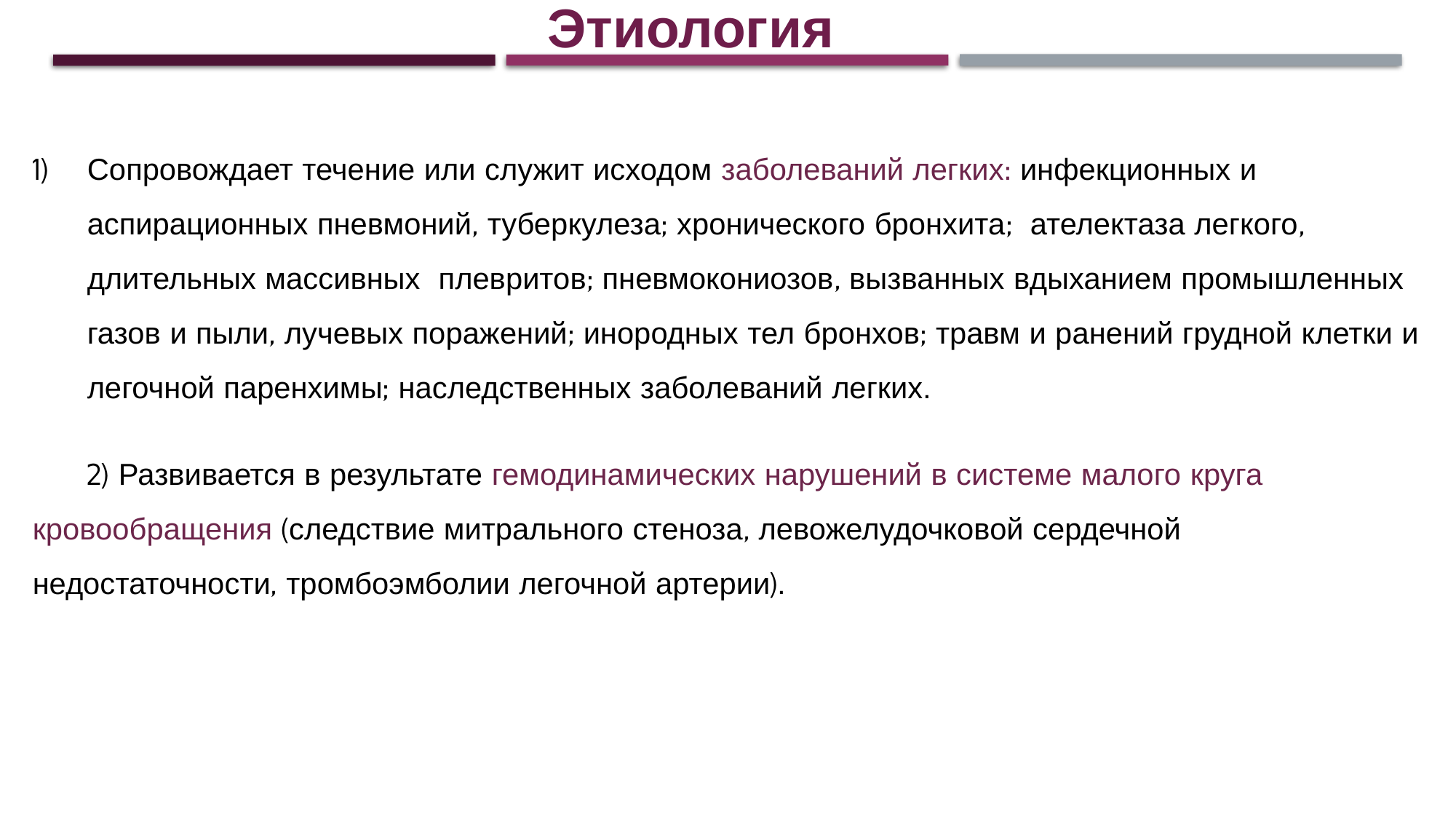

Этиология
Сопровождает течение или служит исходом заболеваний легких: инфекционных и аспирационных пневмоний, туберкулеза; хронического бронхита;  ателектаза легкого, длительных массивных  плевритов; пневмокониозов, вызванных вдыханием промышленных газов и пыли, лучевых поражений; инородных тел бронхов; травм и ранений грудной клетки и легочной паренхимы; наследственных заболеваний легких.

2) Развивается в результате гемодинамических нарушений в системе малого круга кровообращения (следствие митрального стеноза, левожелудочковой сердечной недостаточности, тромбоэмболии легочной артерии).